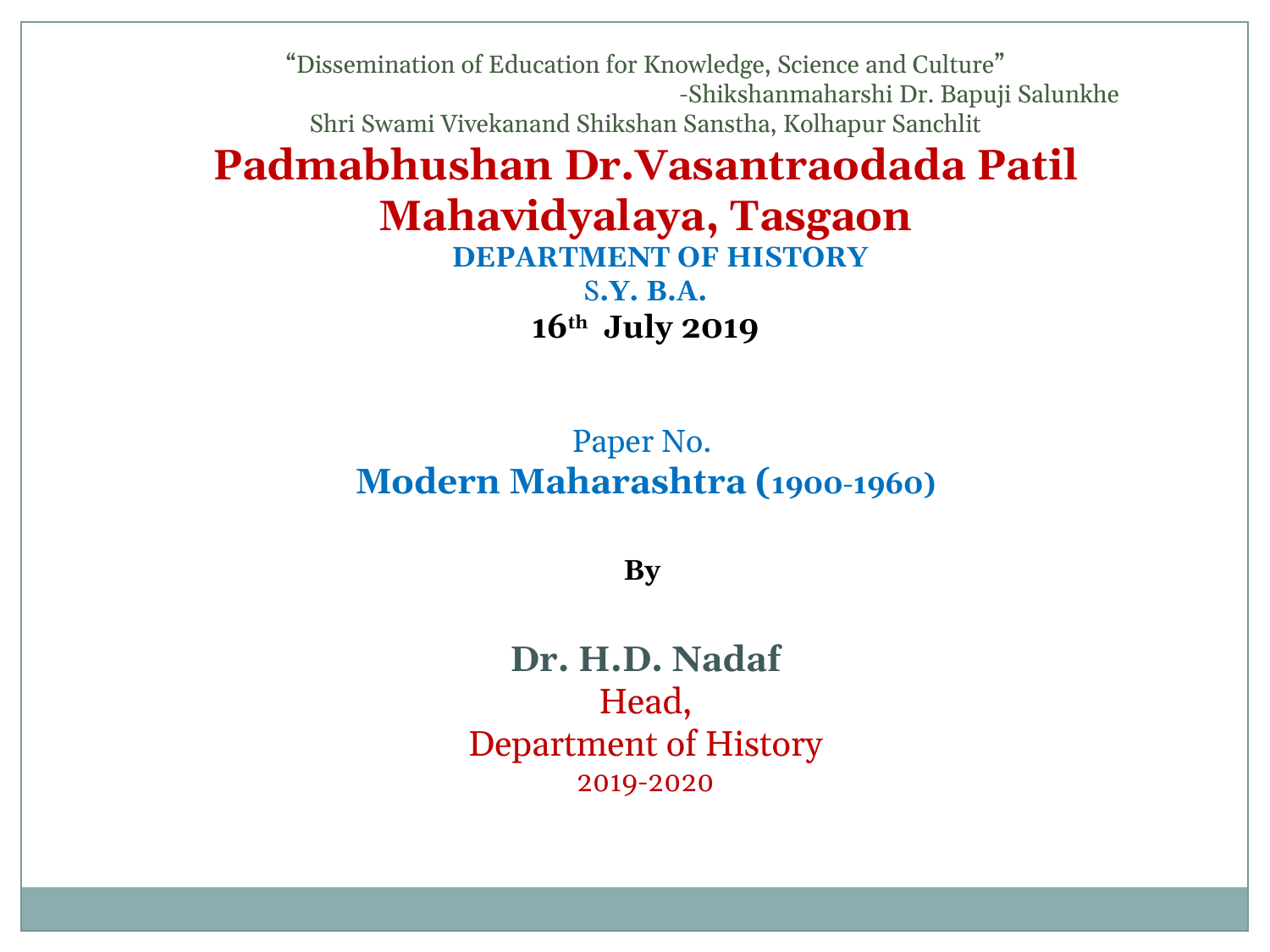

“Dissemination of Education for Knowledge, Science and Culture”
				-Shikshanmaharshi Dr. Bapuji Salunkhe
Shri Swami Vivekanand Shikshan Sanstha, Kolhapur Sanchlit
Padmabhushan Dr.Vasantraodada Patil Mahavidyalaya, Tasgaon
    DEPARTMENT OF HISTORY
S.Y. B.A.
16th  July 2019

Paper No.
Modern Maharashtra (1900-1960)

By

Dr. H.D. Nadaf
Head,
Department of History
2019-2020